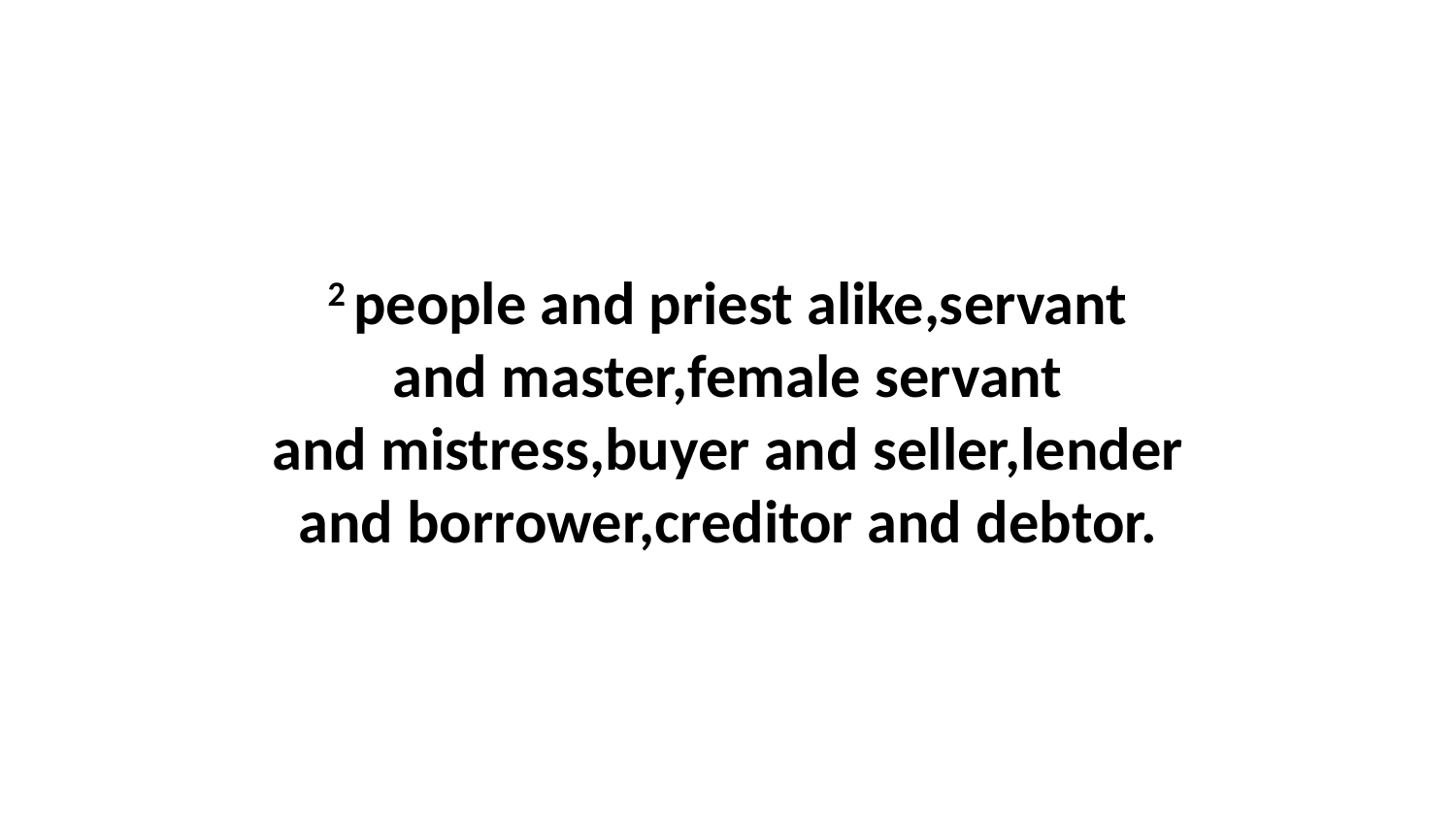

2 people and priest alike,servant and master,female servant and mistress,buyer and seller,lender and borrower,creditor and debtor.